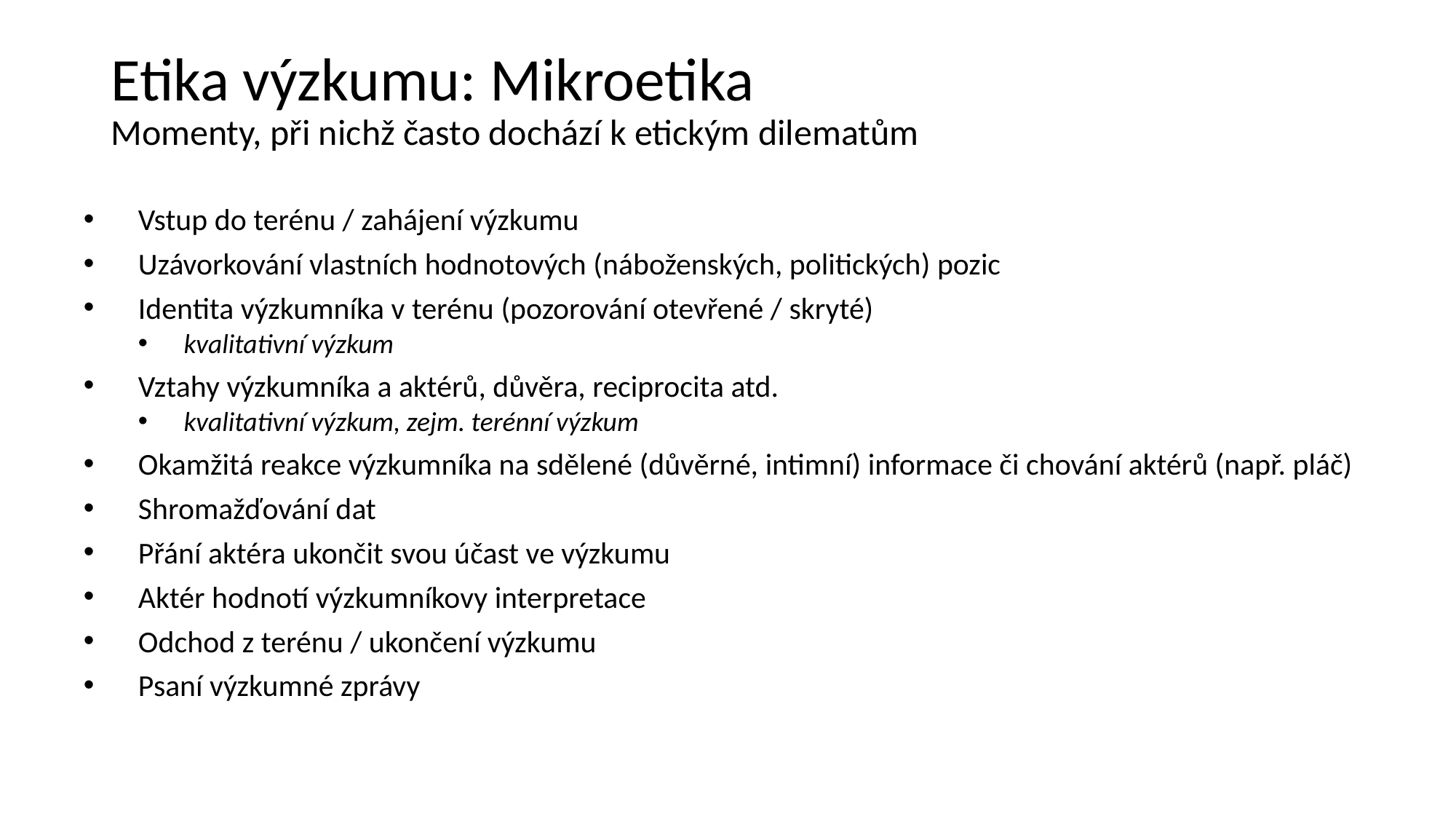

# Etika výzkumu: Mikroetika Momenty, při nichž často dochází k etickým dilematům
Vstup do terénu / zahájení výzkumu
Uzávorkování vlastních hodnotových (náboženských, politických) pozic
Identita výzkumníka v terénu (pozorování otevřené / skryté)
kvalitativní výzkum
Vztahy výzkumníka a aktérů, důvěra, reciprocita atd.
kvalitativní výzkum, zejm. terénní výzkum
Okamžitá reakce výzkumníka na sdělené (důvěrné, intimní) informace či chování aktérů (např. pláč)
Shromažďování dat
Přání aktéra ukončit svou účast ve výzkumu
Aktér hodnotí výzkumníkovy interpretace
Odchod z terénu / ukončení výzkumu
Psaní výzkumné zprávy